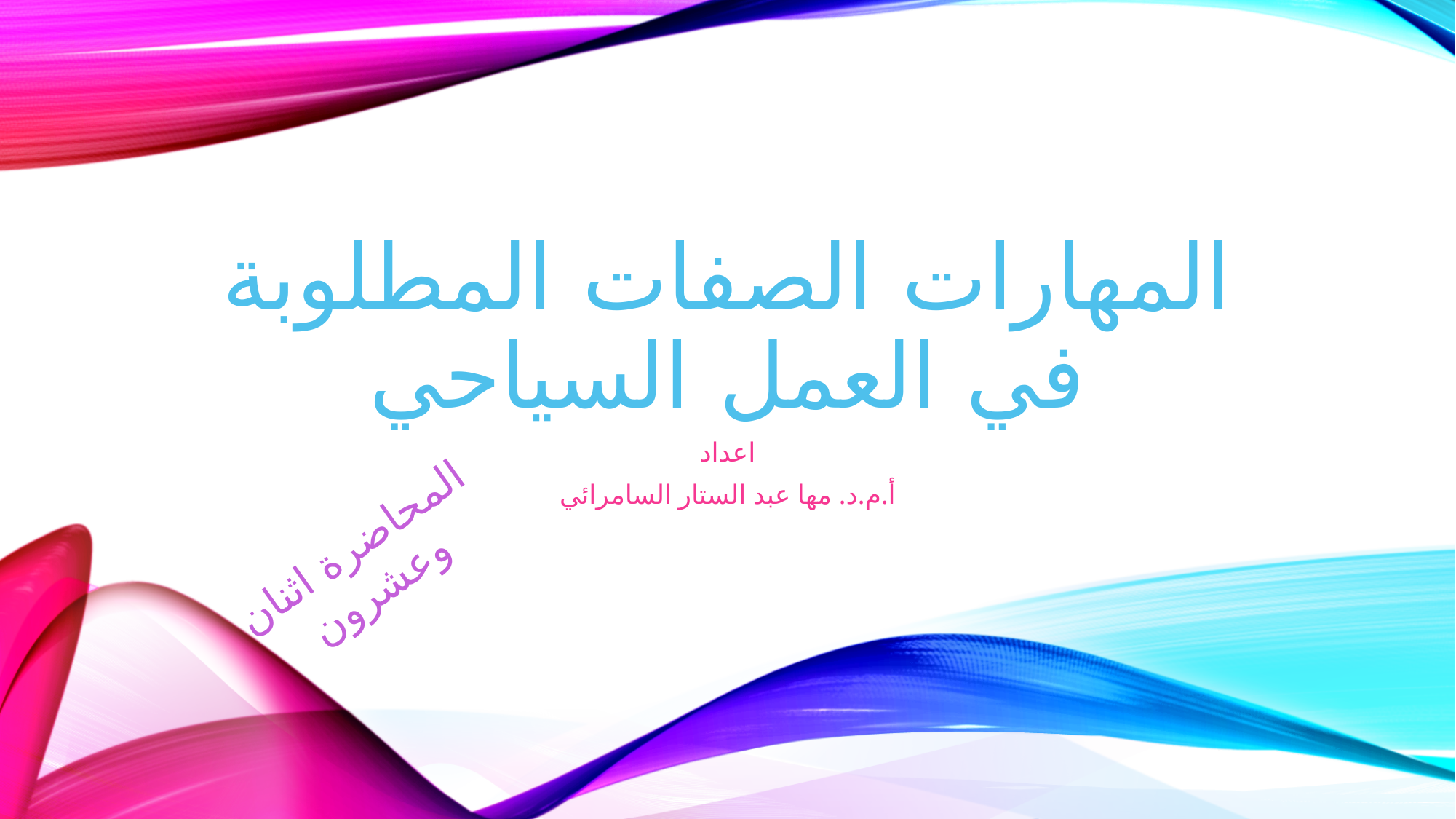

# المهارات الصفات المطلوبة في العمل السياحي
اعداد
أ.م.د. مها عبد الستار السامرائي
المحاضرة اثنان وعشرون